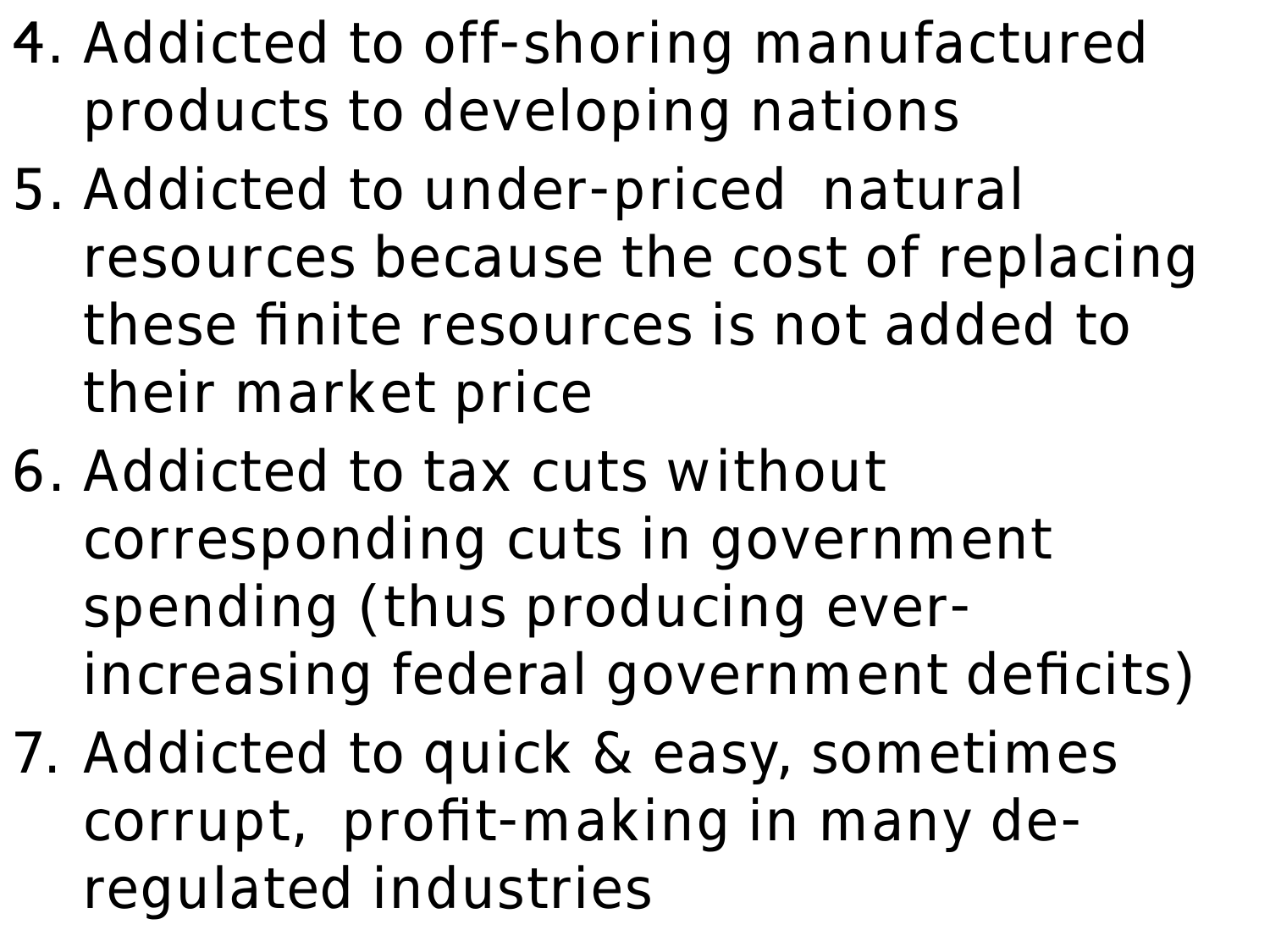

Addicted to off-shoring manufactured products to developing nations
Addicted to under-priced  natural resources because the cost of replacing these finite resources is not added to their market price
Addicted to tax cuts without corresponding cuts in government spending (thus producing ever-increasing federal government deficits)
Addicted to quick & easy, sometimes corrupt,  profit-making in many de-regulated industries